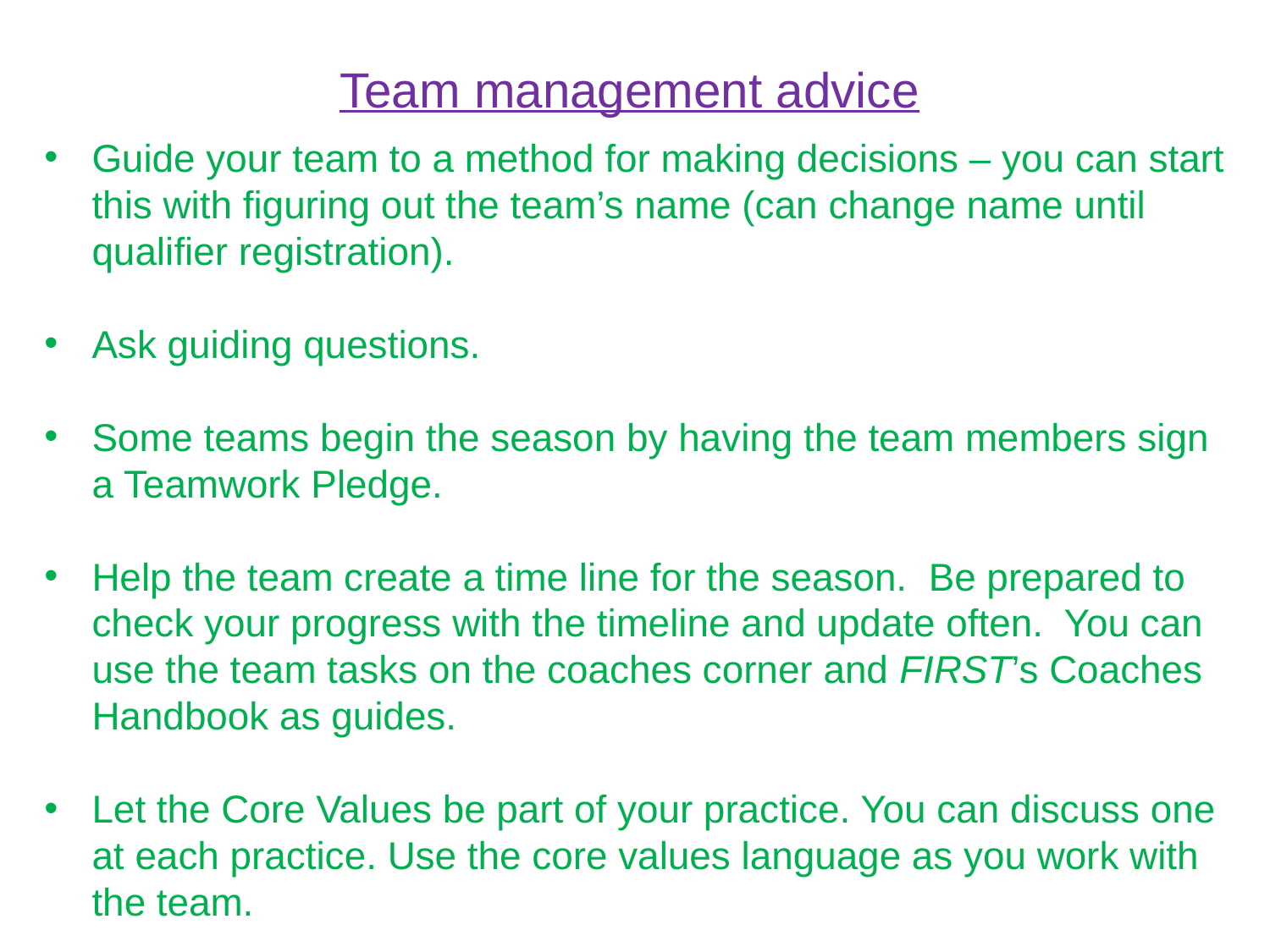

# Team management advice
Guide your team to a method for making decisions – you can start this with figuring out the team’s name (can change name until qualifier registration).

Ask guiding questions.

Some teams begin the season by having the team members sign a Teamwork Pledge.

Help the team create a time line for the season.  Be prepared to check your progress with the timeline and update often.  You can use the team tasks on the coaches corner and FIRST’s Coaches Handbook as guides.

Let the Core Values be part of your practice. You can discuss one at each practice. Use the core values language as you work with the team.

Read FIRST’S Coaches Handbook!